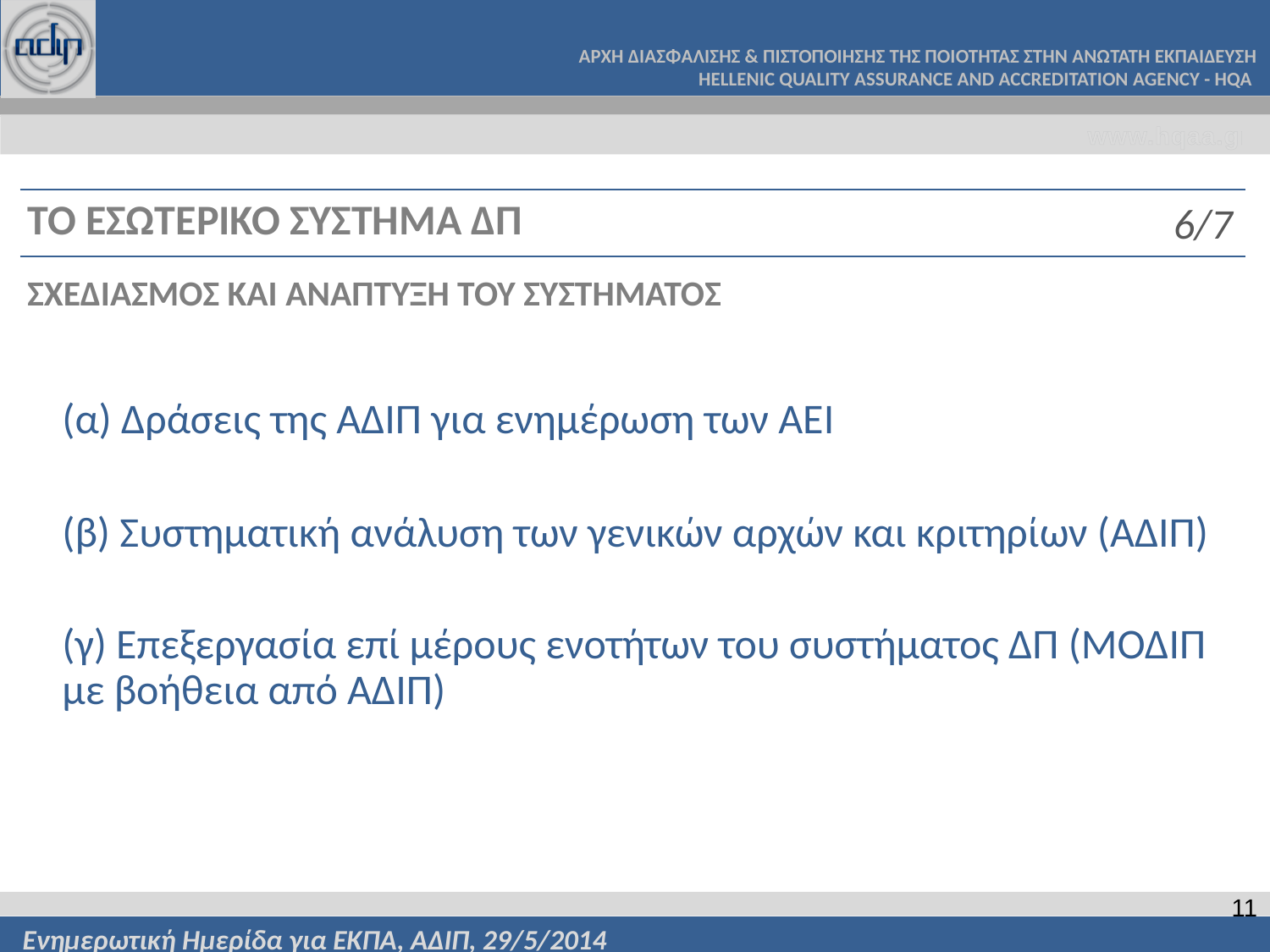

ΤΟ ΕΣΩΤΕΡΙΚΟ ΣΥΣΤΗΜΑ ΔΠ
6/7
ΣΧΕΔΙΑΣΜΟΣ ΚΑΙ ΑΝΑΠΤΥΞΗ ΤΟΥ ΣΥΣΤΗΜΑΤΟΣ
	(α) Δράσεις της ΑΔΙΠ για ενημέρωση των ΑΕΙ

	(β) Συστηματική ανάλυση των γενικών αρχών και κριτηρίων (ΑΔΙΠ)

	(γ) Επεξεργασία επί μέρους ενοτήτων του συστήματος ΔΠ (ΜΟΔΙΠ με βοήθεια από ΑΔΙΠ)
11
Ενημερωτική Ημερίδα για ΕΚΠΑ, ΑΔΙΠ, 29/5/2014